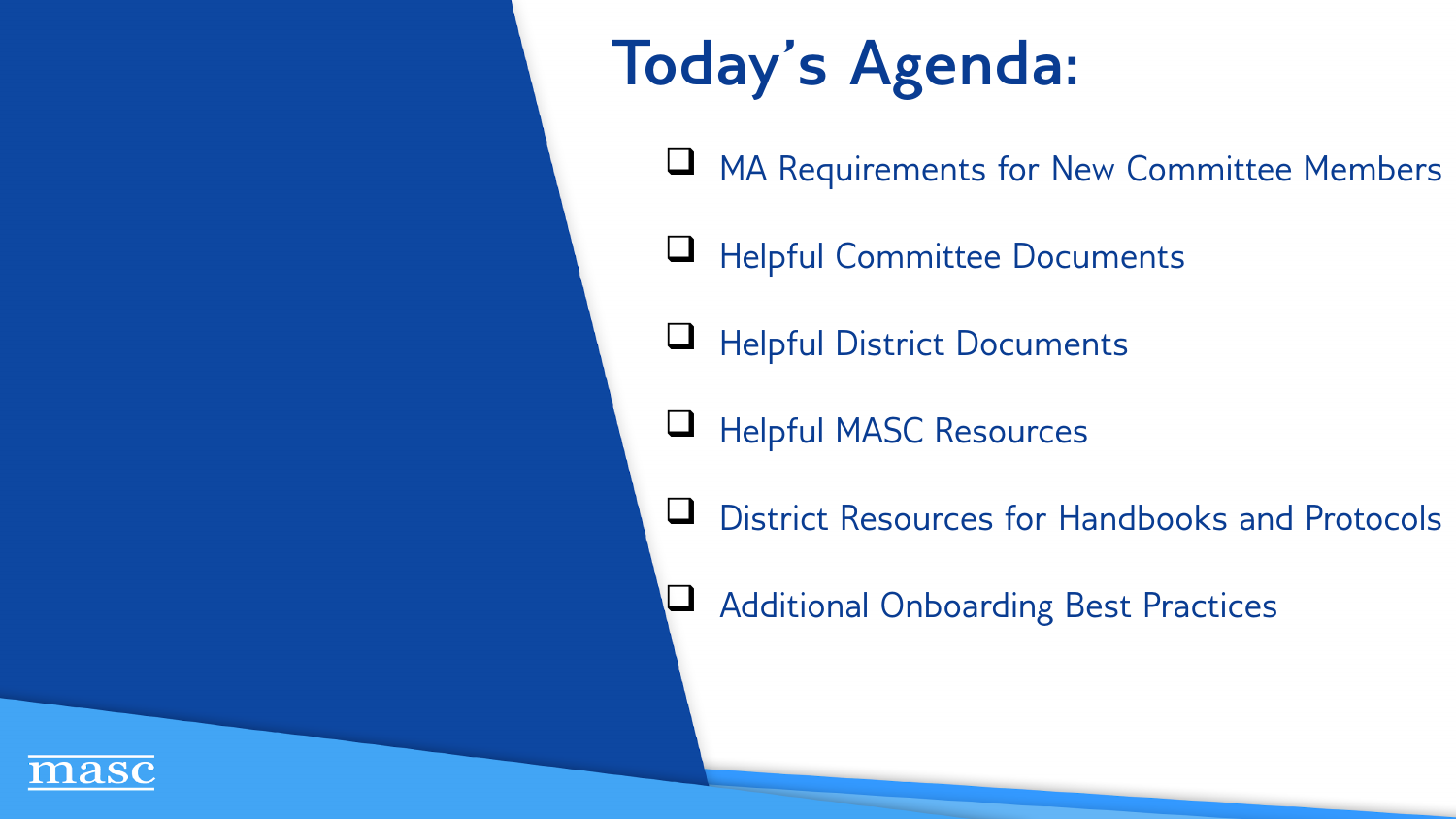

Today’s Agenda:

MA Requirements for New Committee Members

Helpful Committee Documents

Helpful District Documents

Helpful MASC Resources

District Resources for Handbooks and Protocols

Additional Onboarding Best Practices